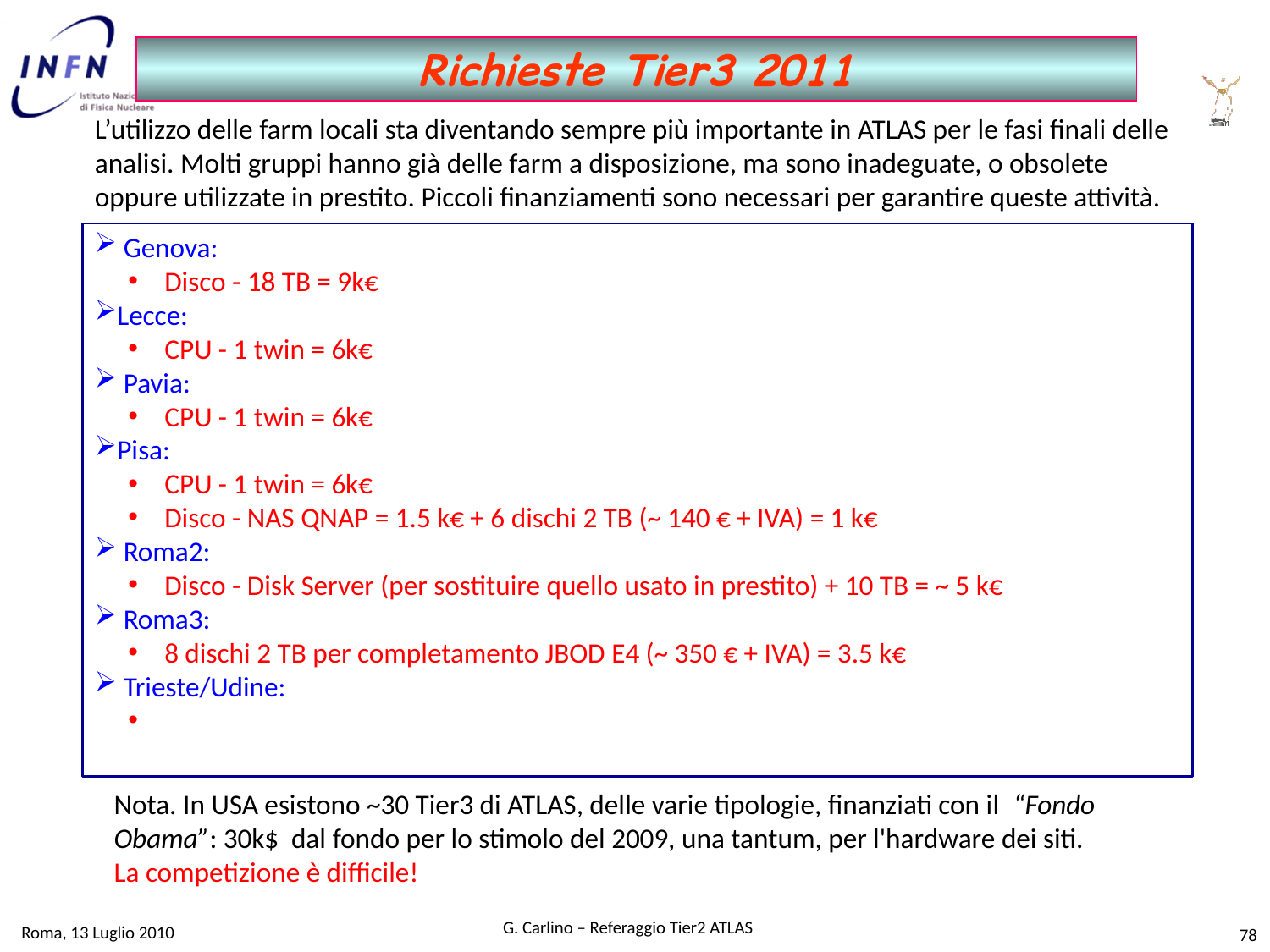

Richieste Tier3 2011
L’utilizzo delle farm locali sta diventando sempre più importante in ATLAS per le fasi finali delle analisi. Molti gruppi hanno già delle farm a disposizione, ma sono inadeguate, o obsolete oppure utilizzate in prestito. Piccoli finanziamenti sono necessari per garantire queste attività.
 Genova:
 Disco - 18 TB = 9k€
Lecce:
 CPU - 1 twin = 6k€
 Pavia:
 CPU - 1 twin = 6k€
Pisa:
 CPU - 1 twin = 6k€
 Disco - NAS QNAP = 1.5 k€ + 6 dischi 2 TB (~ 140 € + IVA) = 1 k€
 Roma2:
 Disco - Disk Server (per sostituire quello usato in prestito) + 10 TB = ~ 5 k€
 Roma3:
 8 dischi 2 TB per completamento JBOD E4 (~ 350 € + IVA) = 3.5 k€
 Trieste/Udine:

Nota. In USA esistono ~30 Tier3 di ATLAS, delle varie tipologie, finanziati con il  “Fondo Obama”: 30k$  dal fondo per lo stimolo del 2009, una tantum, per l'hardware dei siti.
La competizione è difficile!